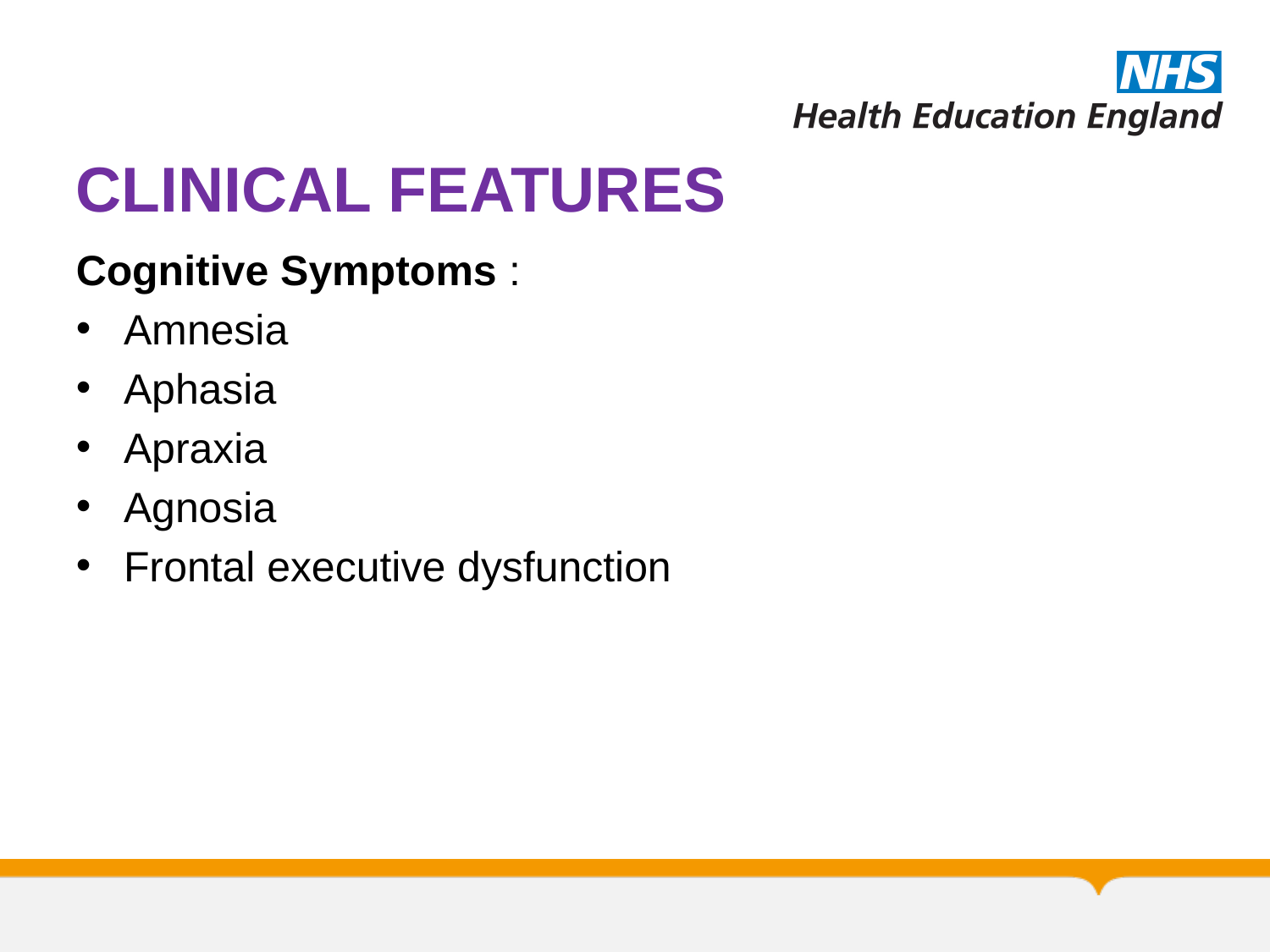

# CLINICAL FEATURES
Cognitive Symptoms :
Amnesia
Aphasia
Apraxia
Agnosia
Frontal executive dysfunction